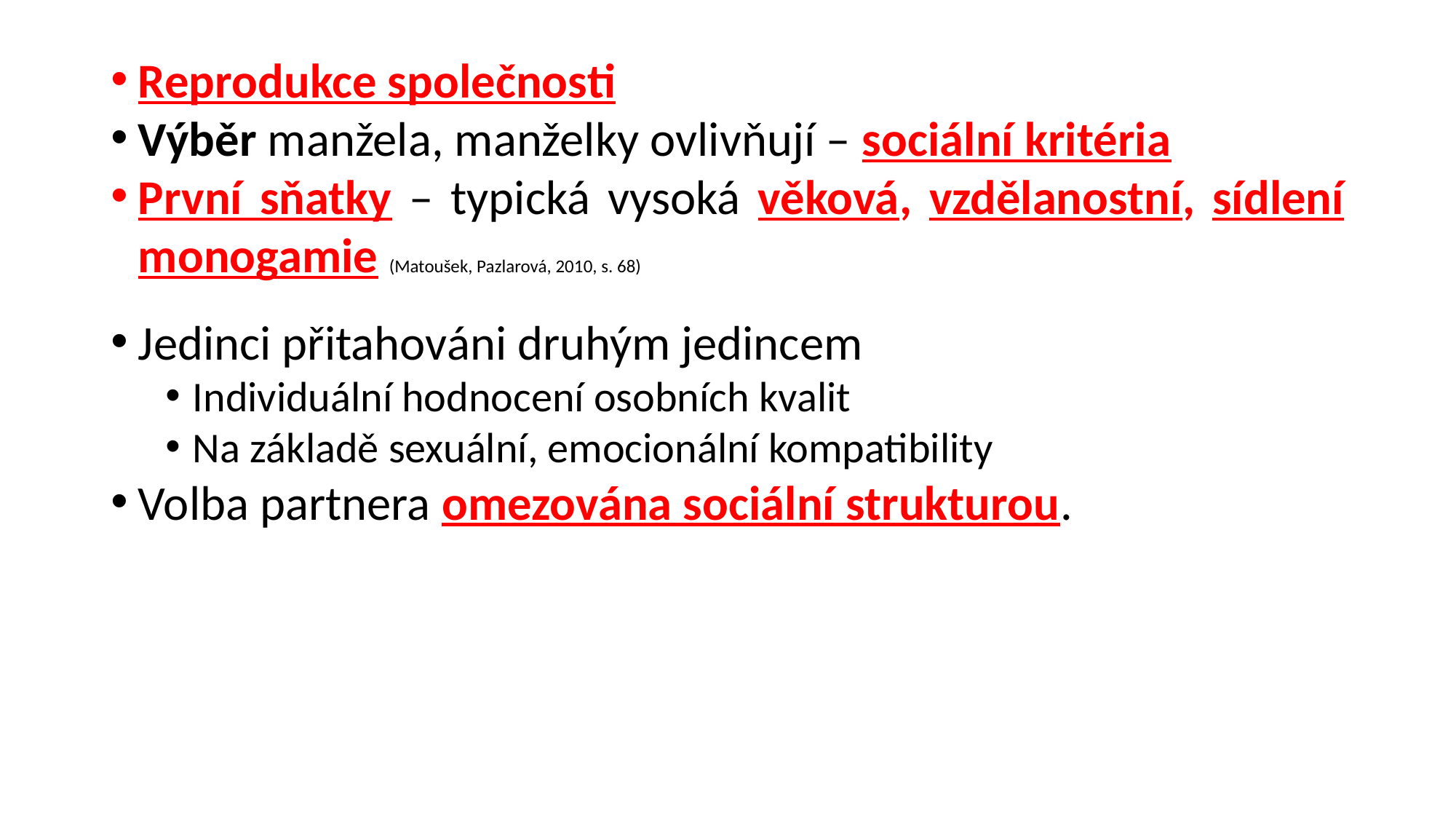

#
Reprodukce společnosti
Výběr manžela, manželky ovlivňují – sociální kritéria
První sňatky – typická vysoká věková, vzdělanostní, sídlení monogamie (Matoušek, Pazlarová, 2010, s. 68)

Jedinci přitahováni druhým jedincem
Individuální hodnocení osobních kvalit
Na základě sexuální, emocionální kompatibility
Volba partnera omezována sociální strukturou.